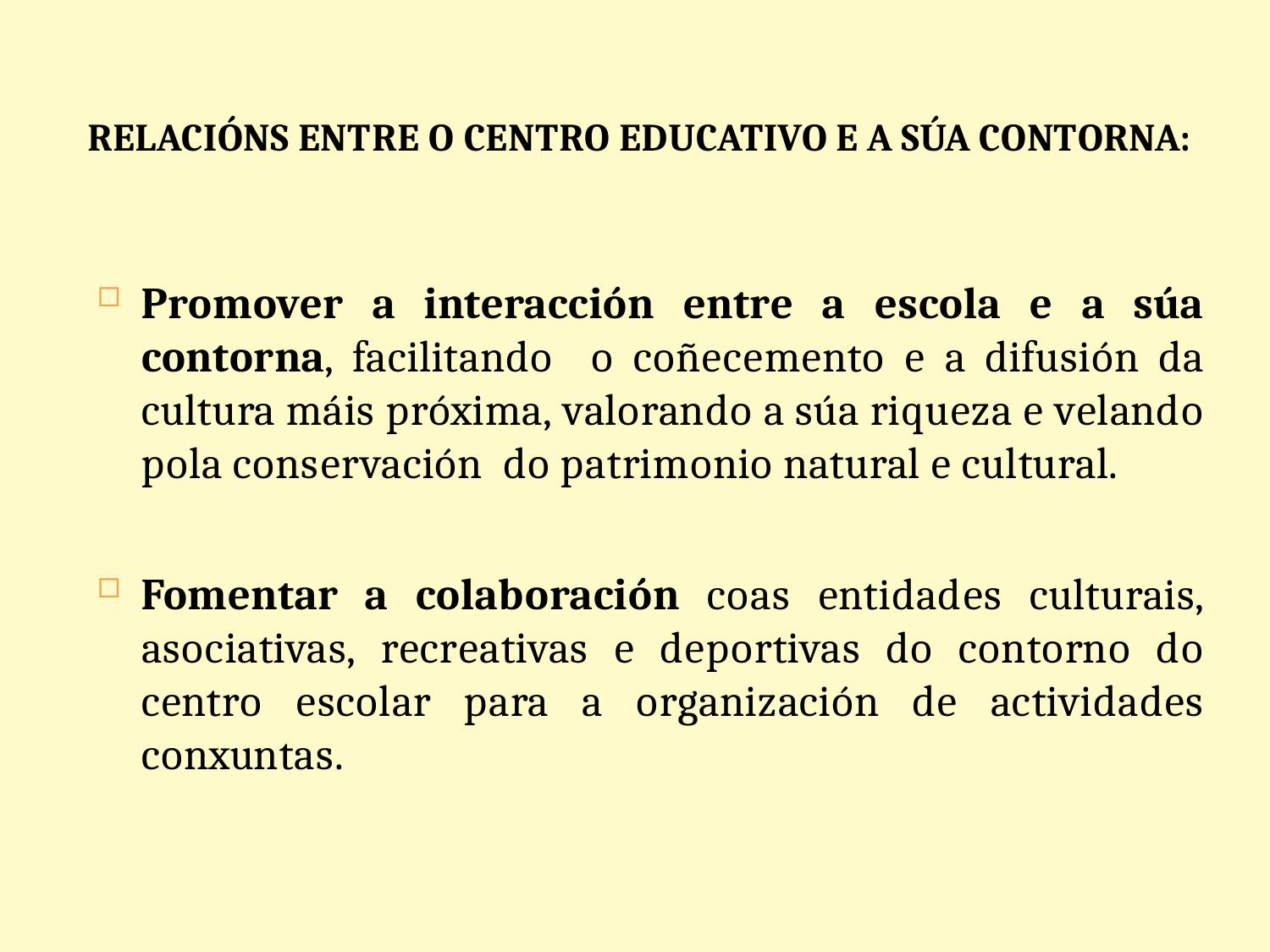

RELACIÓNS ENTRE O CENTRO EDUCATIVO E A SÚA CONTORNA:

Promover a interacción entre a escola e a súa contorna, facilitando  o coñecemento e a difusión da cultura máis próxima, valorando a súa riqueza e velando pola conservación  do patrimonio natural e cultural.

Fomentar a colaboración coas entidades culturais, asociativas, recreativas e deportivas do contorno do centro escolar para a organización de actividades conxuntas.